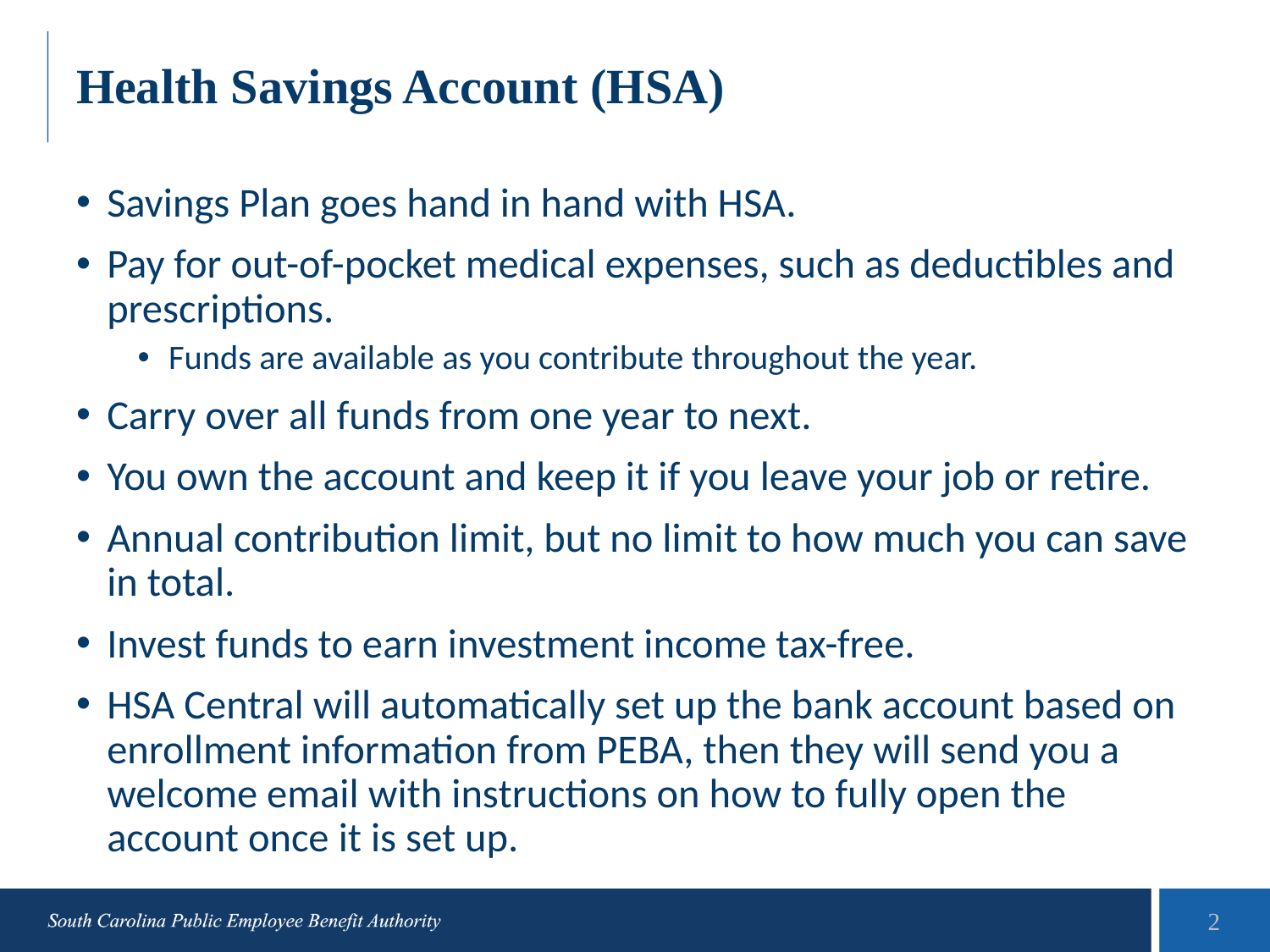

# Health Savings Account (HSA)
Savings Plan goes hand in hand with HSA.
Pay for out-of-pocket medical expenses, such as deductibles and prescriptions.
Funds are available as you contribute throughout the year.
Carry over all funds from one year to next.
You own the account and keep it if you leave your job or retire.
Annual contribution limit, but no limit to how much you can save in total.
Invest funds to earn investment income tax-free.
HSA Central will automatically set up the bank account based on enrollment information from PEBA, then they will send you a welcome email with instructions on how to fully open the account once it is set up.
2